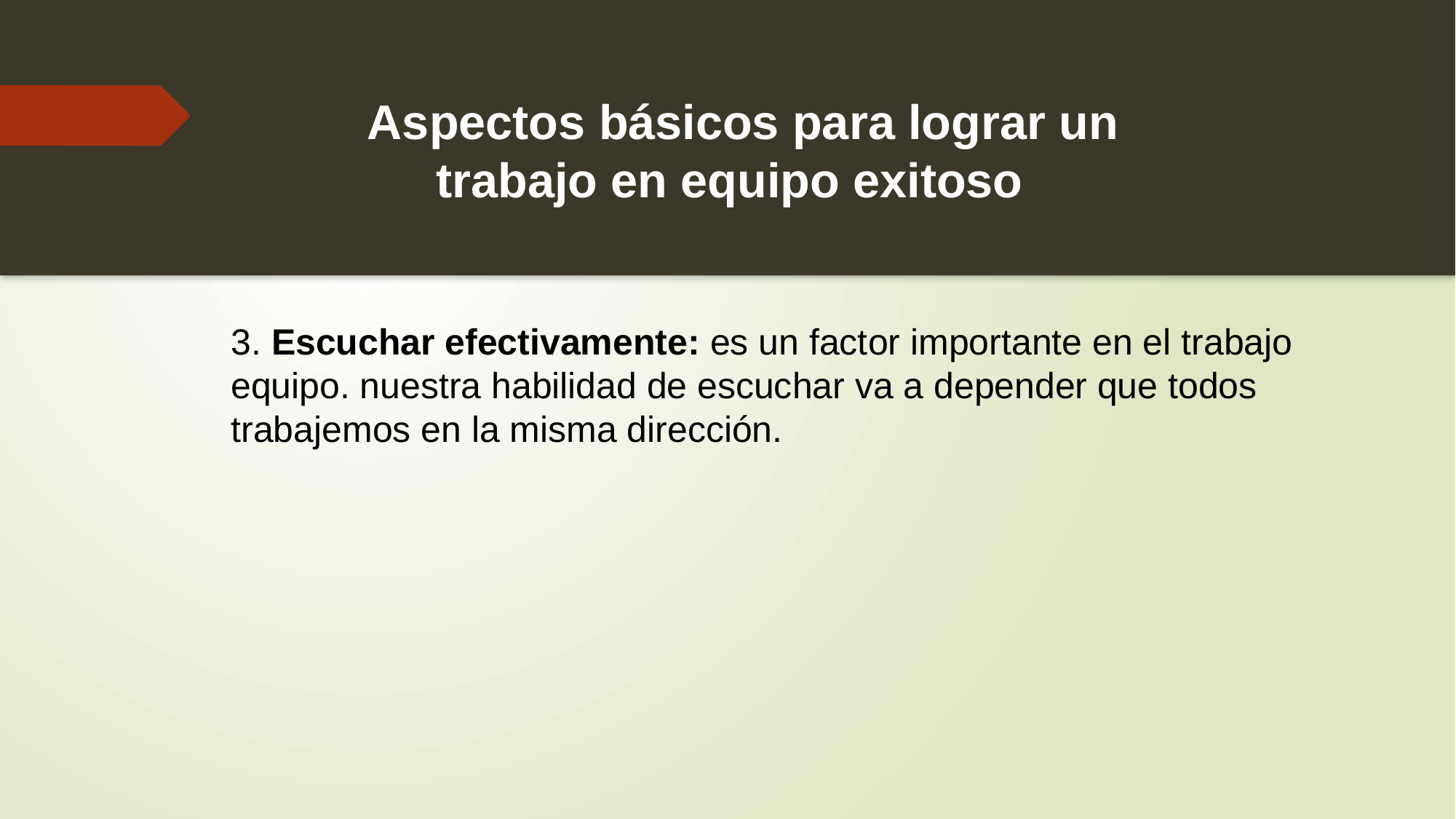

Aspectos básicos para lograr un trabajo en equipo exitoso

3. Escuchar efectivamente: es un factor importante en el trabajo equipo. nuestra habilidad de escuchar va a depender que todos trabajemos en la misma dirección.